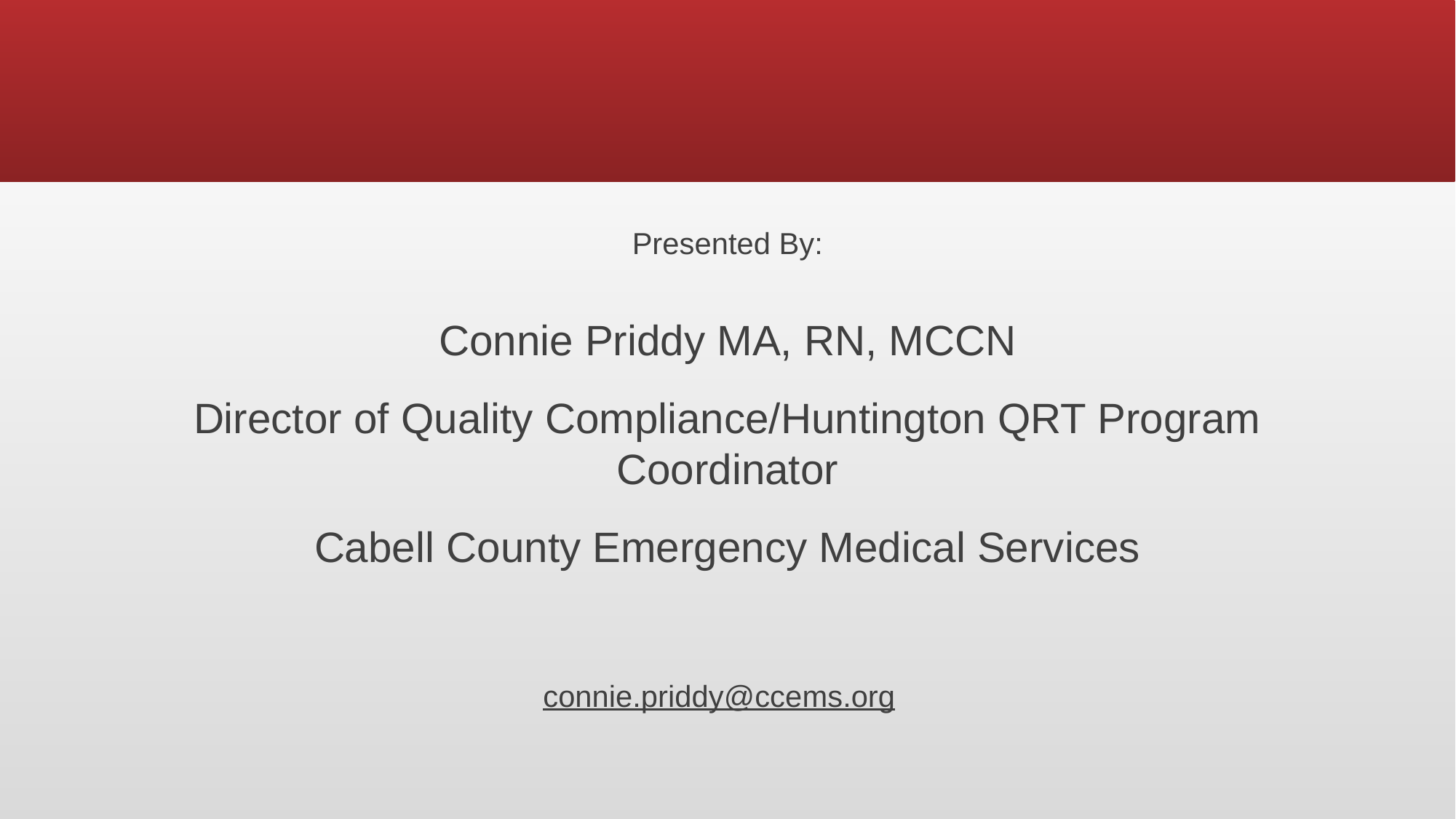

Presented By:
Connie Priddy MA, RN, MCCN
Director of Quality Compliance/Huntington QRT Program Coordinator
Cabell County Emergency Medical Services

connie.priddy@ccems.org